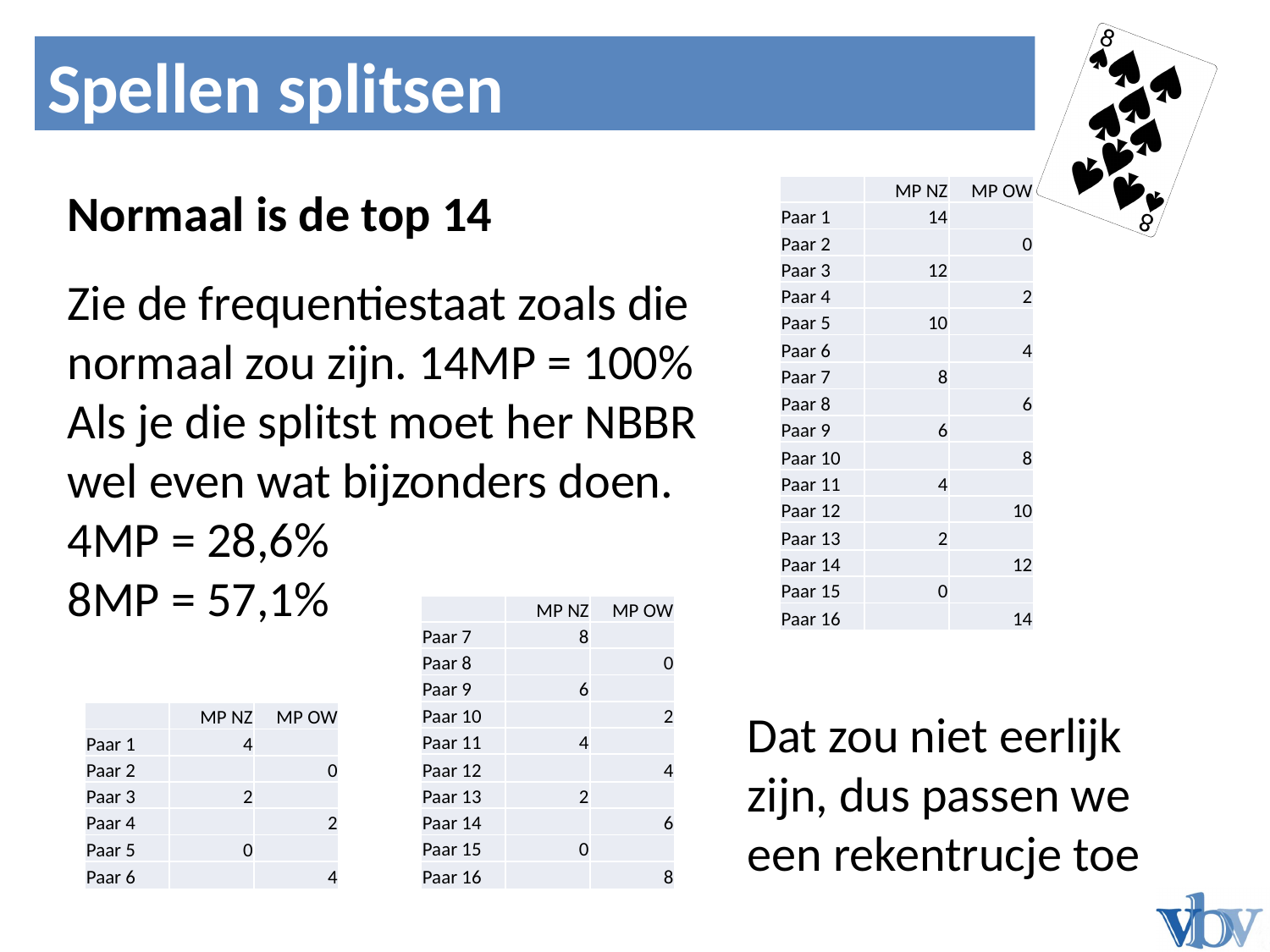

Noord	Zuid

Spellen splitsen
Bied 1♠
Normaal is de top 14

Zie de frequentiestaat zoals die normaal zou zijn. 14MP = 100%
Als je die splitst moet her NBBR wel even wat bijzonders doen. 4MP = 28,6%
8MP = 57,1%
|  | MP NZ | MP OW |
| --- | --- | --- |
| Paar 1 | 14 |  |
| Paar 2 |  | 0 |
| Paar 3 | 12 |  |
| Paar 4 |  | 2 |
| Paar 5 | 10 |  |
| Paar 6 |  | 4 |
| Paar 7 | 8 |  |
| Paar 8 |  | 6 |
| Paar 9 | 6 |  |
| Paar 10 |  | 8 |
| Paar 11 | 4 |  |
| Paar 12 |  | 10 |
| Paar 13 | 2 |  |
| Paar 14 |  | 12 |
| Paar 15 | 0 |  |
| Paar 16 |  | 14 |
N
W

O
Z
♠
♥
♦
♣
N
W

O
Z
N
W

O
Z
♠
♥
♦
♣
|  | MP NZ | MP OW |
| --- | --- | --- |
| Paar 7 | 8 |  |
| Paar 8 |  | 0 |
| Paar 9 | 6 |  |
| Paar 10 |  | 2 |
| Paar 11 | 4 |  |
| Paar 12 |  | 4 |
| Paar 13 | 2 |  |
| Paar 14 |  | 6 |
| Paar 15 | 0 |  |
| Paar 16 |  | 8 |
N
W

O
Z
Dat zou niet eerlijk zijn, dus passen we een rekentrucje toe
|  | MP NZ | MP OW |
| --- | --- | --- |
| Paar 1 | 4 |  |
| Paar 2 |  | 0 |
| Paar 3 | 2 |  |
| Paar 4 |  | 2 |
| Paar 5 | 0 |  |
| Paar 6 |  | 4 |
♣♦♠♥